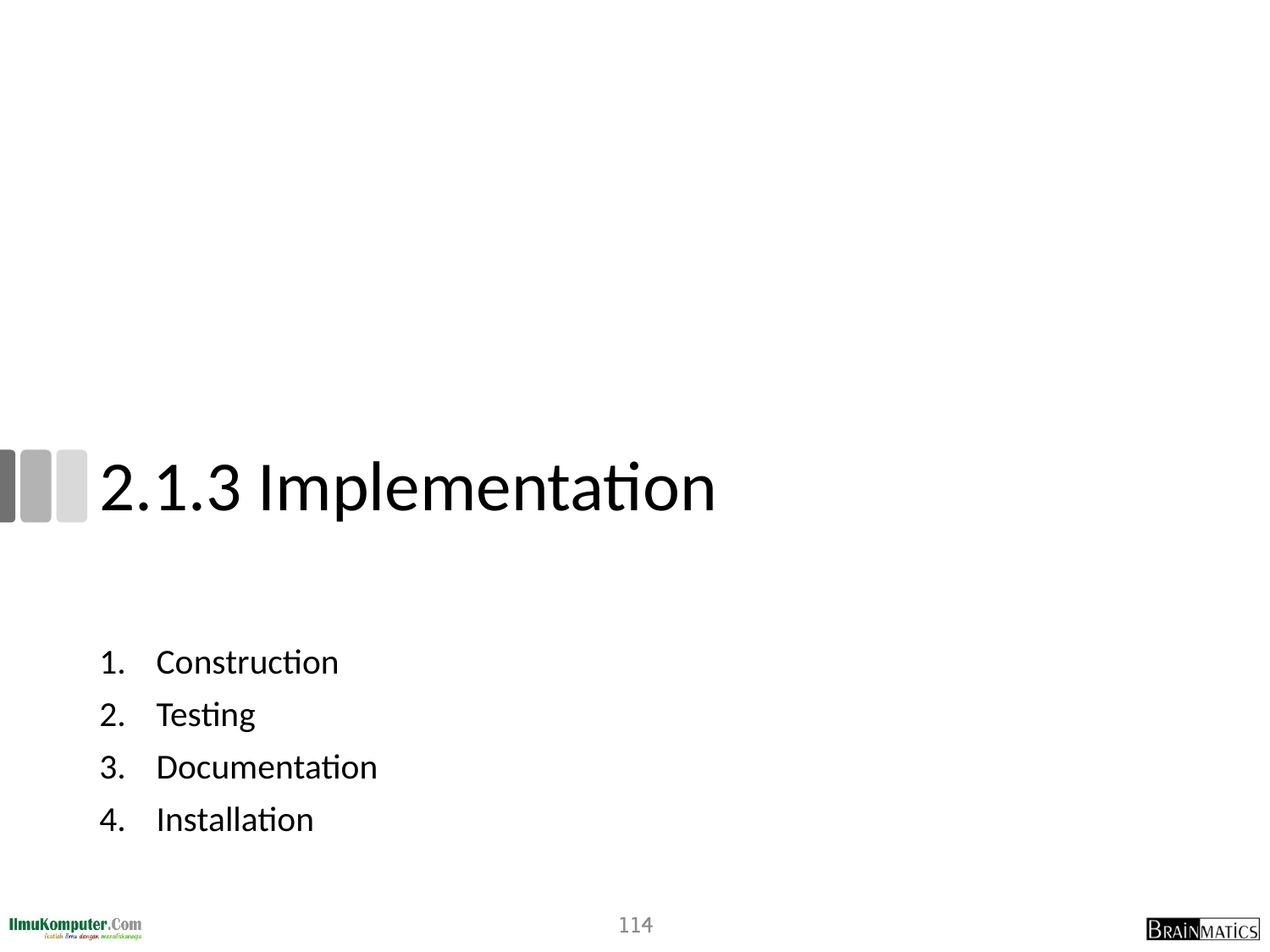

# 2.1.3 Implementation
Construction
Testing
Documentation
Installation
114